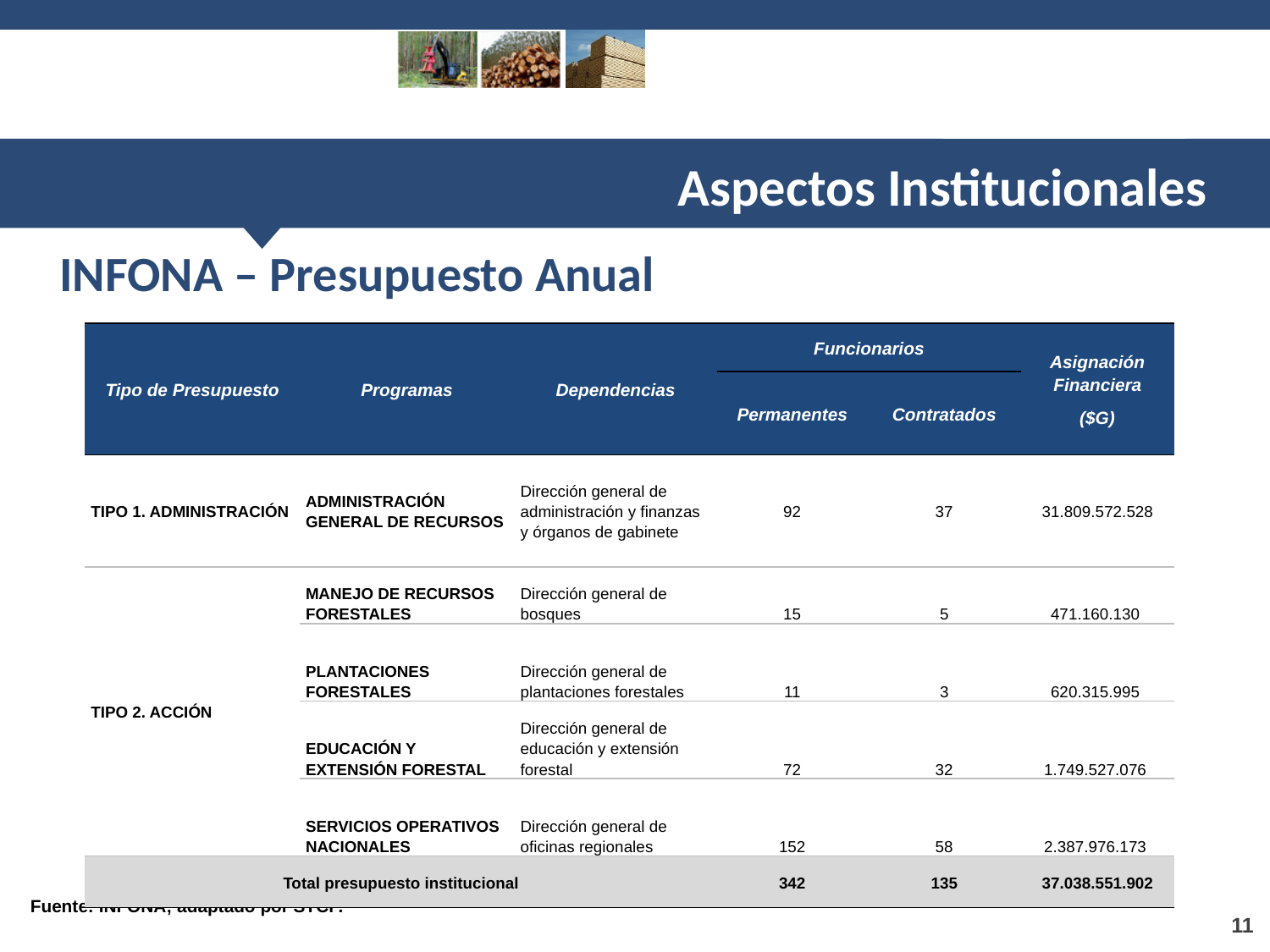

Aspectos Institucionales

INFONA – Presupuesto Anual
| Tipo de Presupuesto | Programas | Dependencias | Funcionarios |  | Asignación Financiera ($G) |
| --- | --- | --- | --- | --- | --- |
|  |  |  | Permanentes | Contratados |  |
| TIPO 1. ADMINISTRACIÓN | ADMINISTRACIÓN GENERAL DE RECURSOS | Dirección general de administración y finanzas y órganos de gabinete | 92 | 37 | 31.809.572.528 |
| TIPO 2. ACCIÓN | MANEJO DE RECURSOS FORESTALES | Dirección general de bosques | 15 | 5 | 471.160.130 |
|  | PLANTACIONES FORESTALES | Dirección general de plantaciones forestales | 11 | 3 | 620.315.995 |
|  | EDUCACIÓN Y EXTENSIÓN FORESTAL | Dirección general de educación y extensión forestal | 72 | 32 | 1.749.527.076 |
|  | SERVICIOS OPERATIVOS NACIONALES | Dirección general de oficinas regionales | 152 | 58 | 2.387.976.173 |
| Total presupuesto institucional |  |  | 342 | 135 | 37.038.551.902 |
Fuente: INFONA; adaptado por STCP.